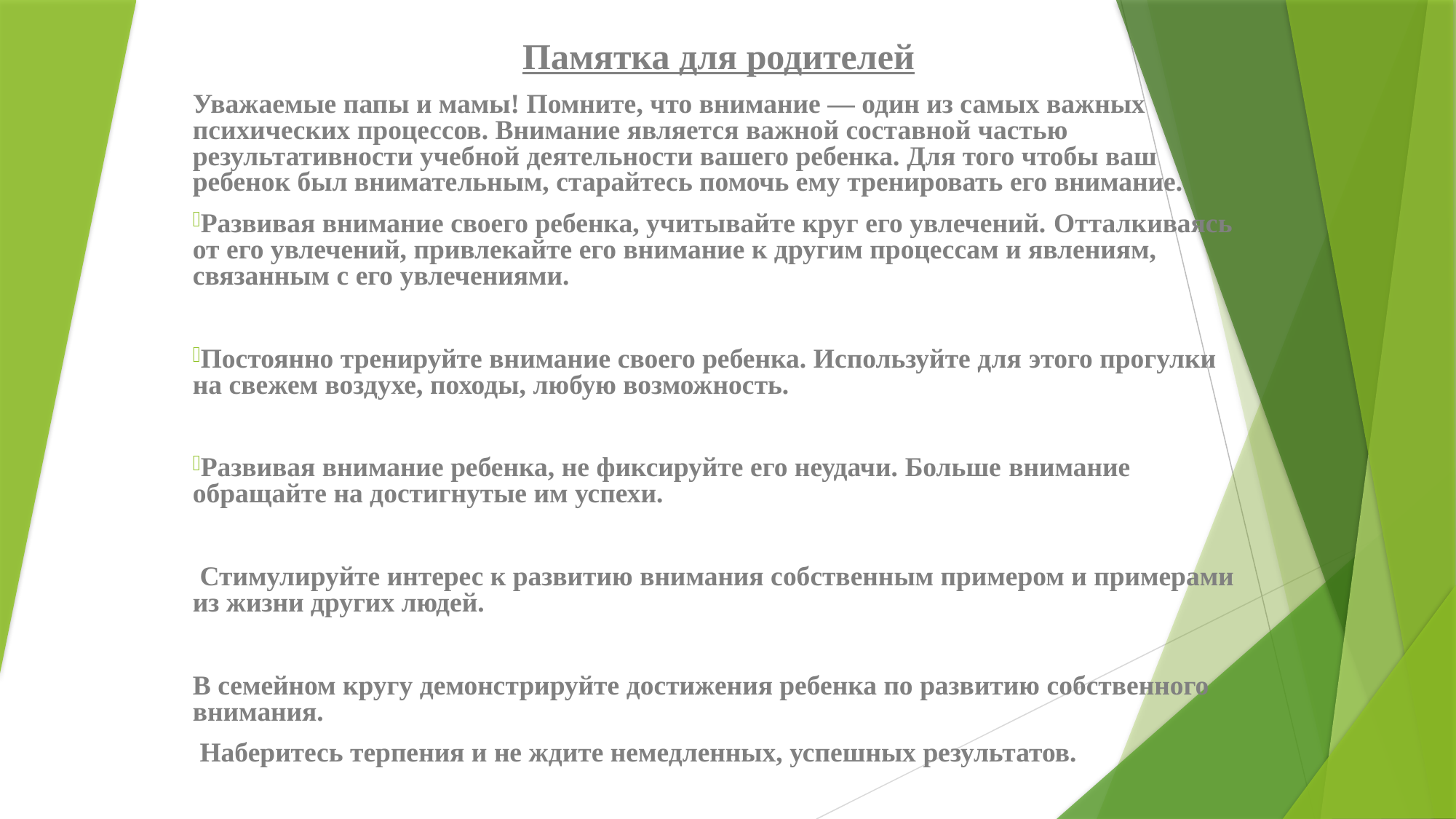

Памятка для родителей
Уважаемые папы и мамы! Помните, что внимание — один из самых важных психических процессов. Внимание является важной составной частью результативности учебной деятельности вашего ребенка. Для того чтобы ваш ребенок был внимательным, старайтесь помочь ему тренировать его внимание.
Развивая внимание своего ребенка, учитывайте круг его увлечений. Отталкиваясь от его увлечений, привлекайте его внимание к другим процессам и явлениям, связанным с его увлечениями.

Постоянно тренируйте внимание своего ребенка. Используйте для этого прогулки на свежем воздухе, походы, любую возможность.

Развивая внимание ребенка, не фиксируйте его неудачи. Больше внимание обращайте на достигнутые им успехи.

 Стимулируйте интерес к развитию внимания собственным примером и примерами из жизни других людей.

В семейном кругу демонстрируйте достижения ребенка по развитию собственного внимания.
 Наберитесь терпения и не ждите немедленных, успешных результатов.